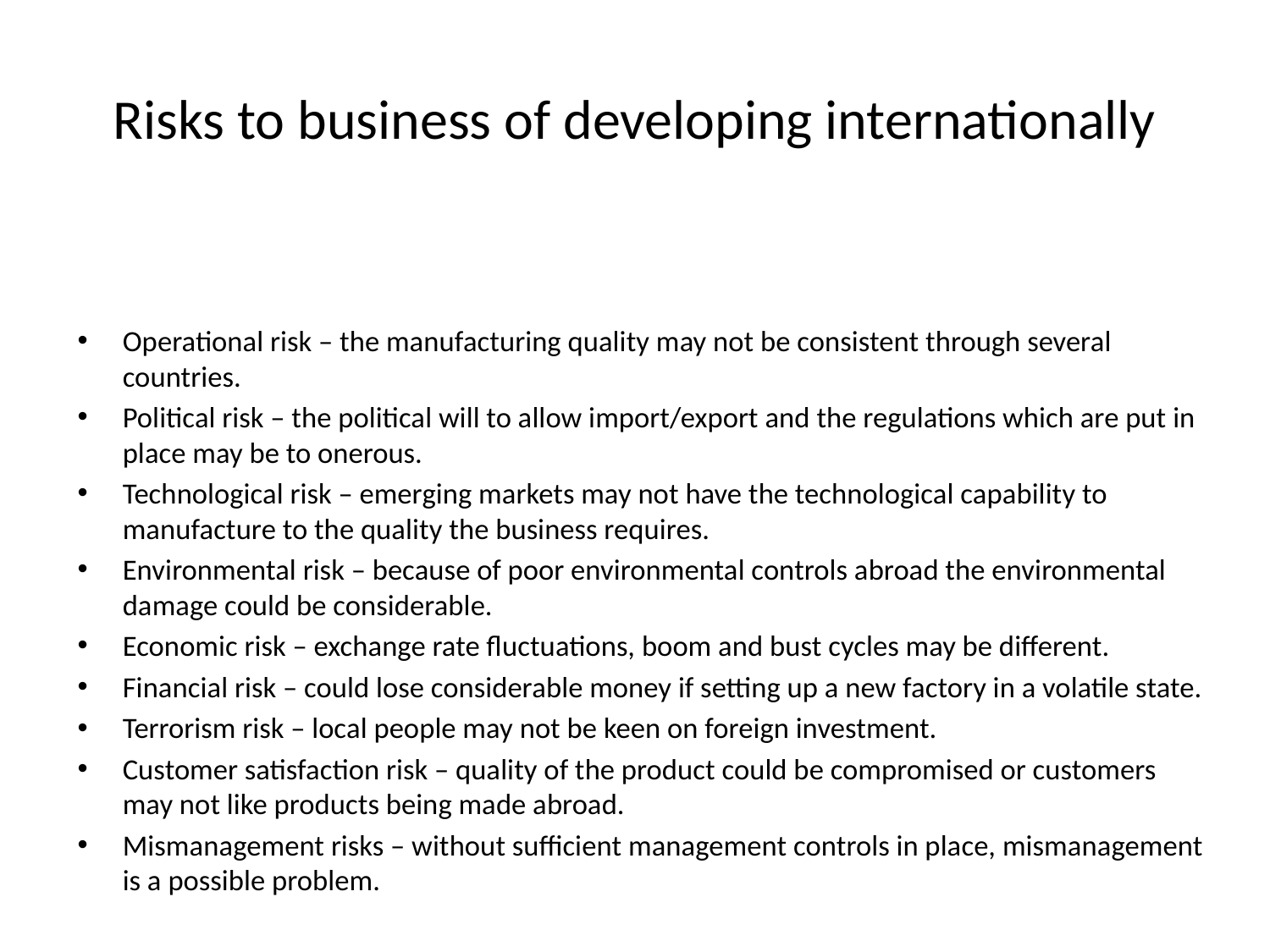

# Risks to business of developing internationally
Operational risk – the manufacturing quality may not be consistent through several countries.
Political risk – the political will to allow import/export and the regulations which are put in place may be to onerous.
Technological risk – emerging markets may not have the technological capability to manufacture to the quality the business requires.
Environmental risk – because of poor environmental controls abroad the environmental damage could be considerable.
Economic risk – exchange rate fluctuations, boom and bust cycles may be different.
Financial risk – could lose considerable money if setting up a new factory in a volatile state.
Terrorism risk – local people may not be keen on foreign investment.
Customer satisfaction risk – quality of the product could be compromised or customers may not like products being made abroad.
Mismanagement risks – without sufficient management controls in place, mismanagement is a possible problem.